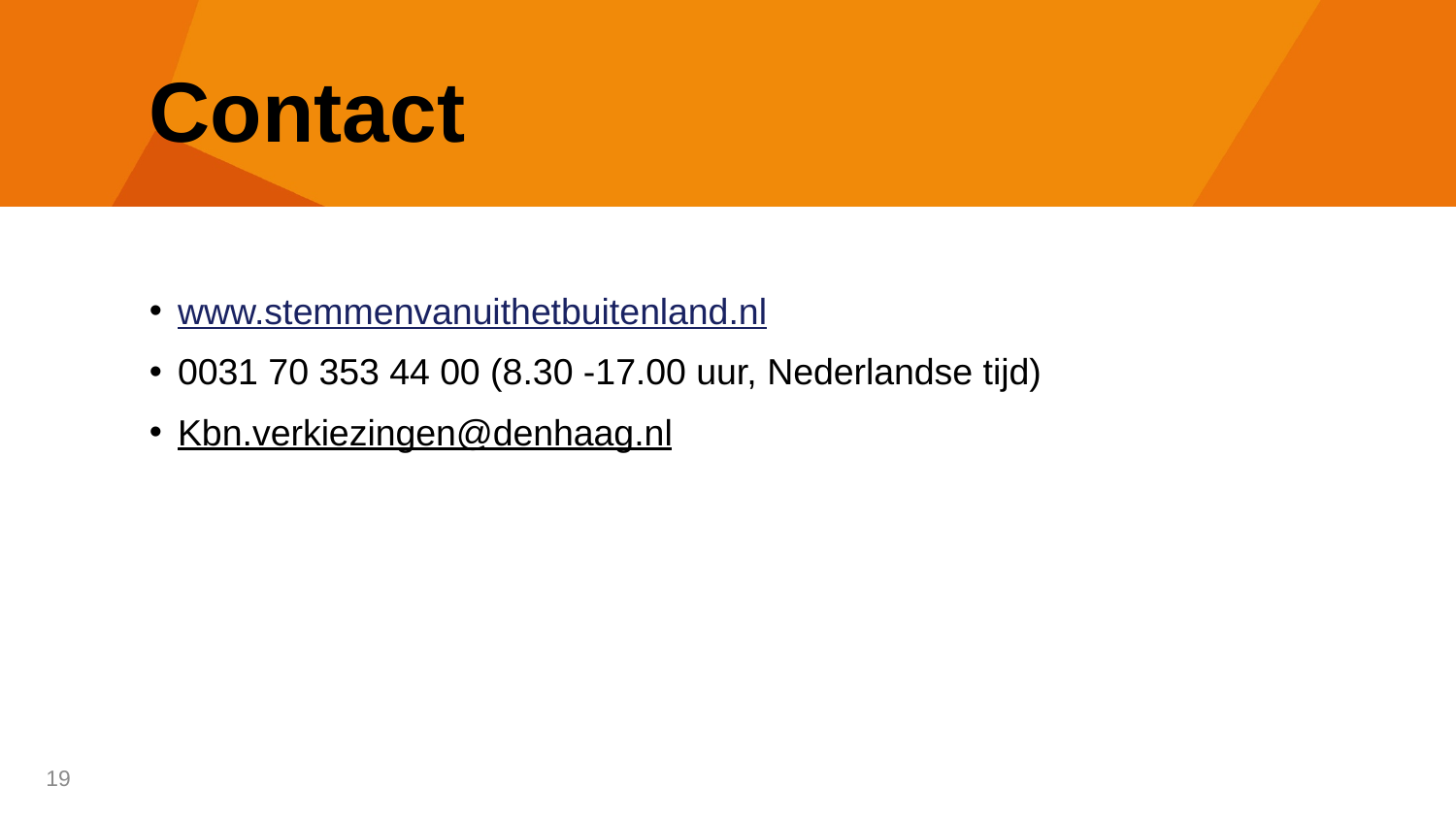

# Contact
www.stemmenvanuithetbuitenland.nl
0031 70 353 44 00 (8.30 -17.00 uur, Nederlandse tijd)
Kbn.verkiezingen@denhaag.nl

19